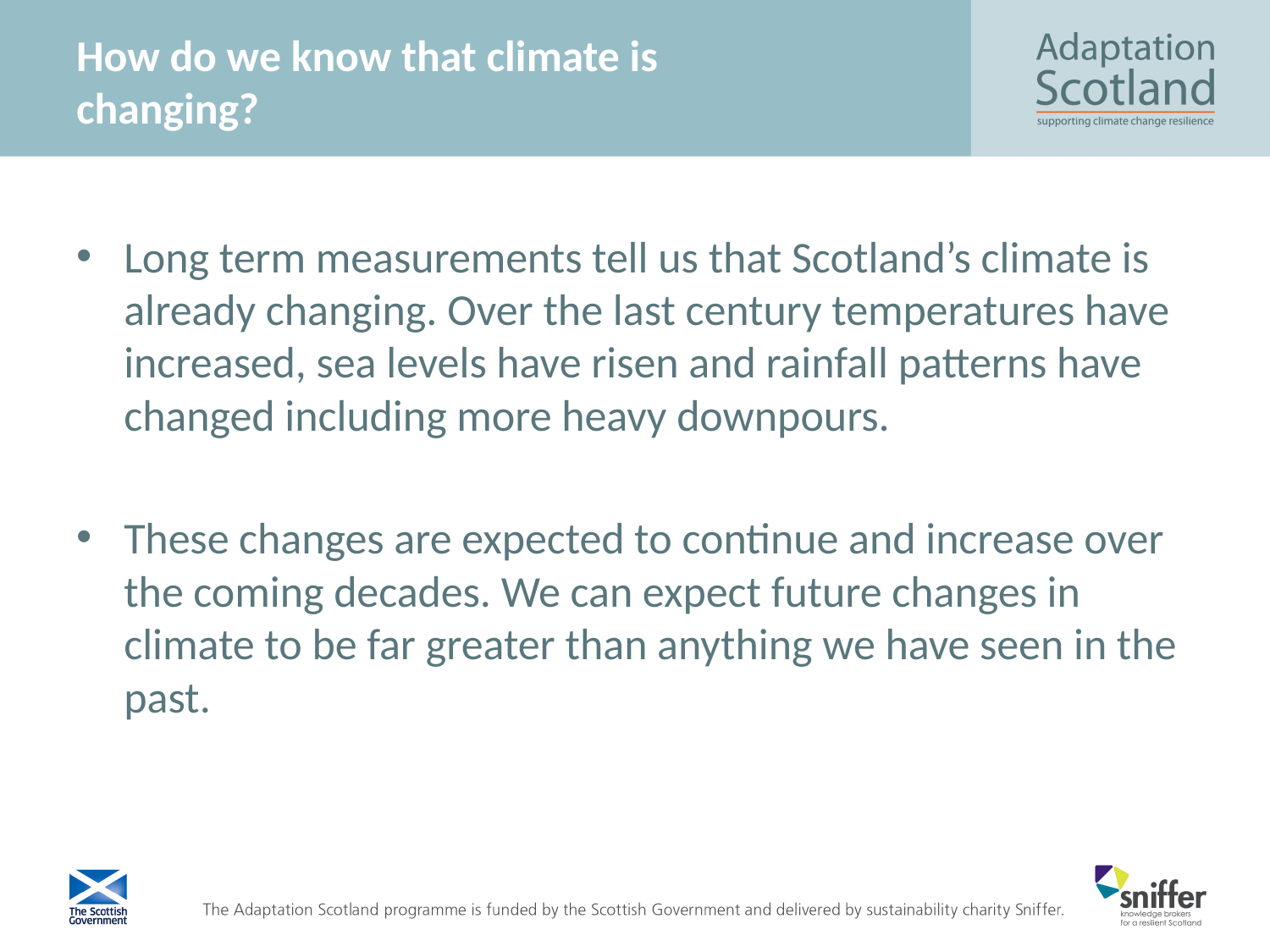

# How do we know that climate is changing?
Long term measurements tell us that Scotland’s climate is already changing. Over the last century temperatures have increased, sea levels have risen and rainfall patterns have changed including more heavy downpours.

These changes are expected to continue and increase over the coming decades. We can expect future changes in climate to be far greater than anything we have seen in the past.